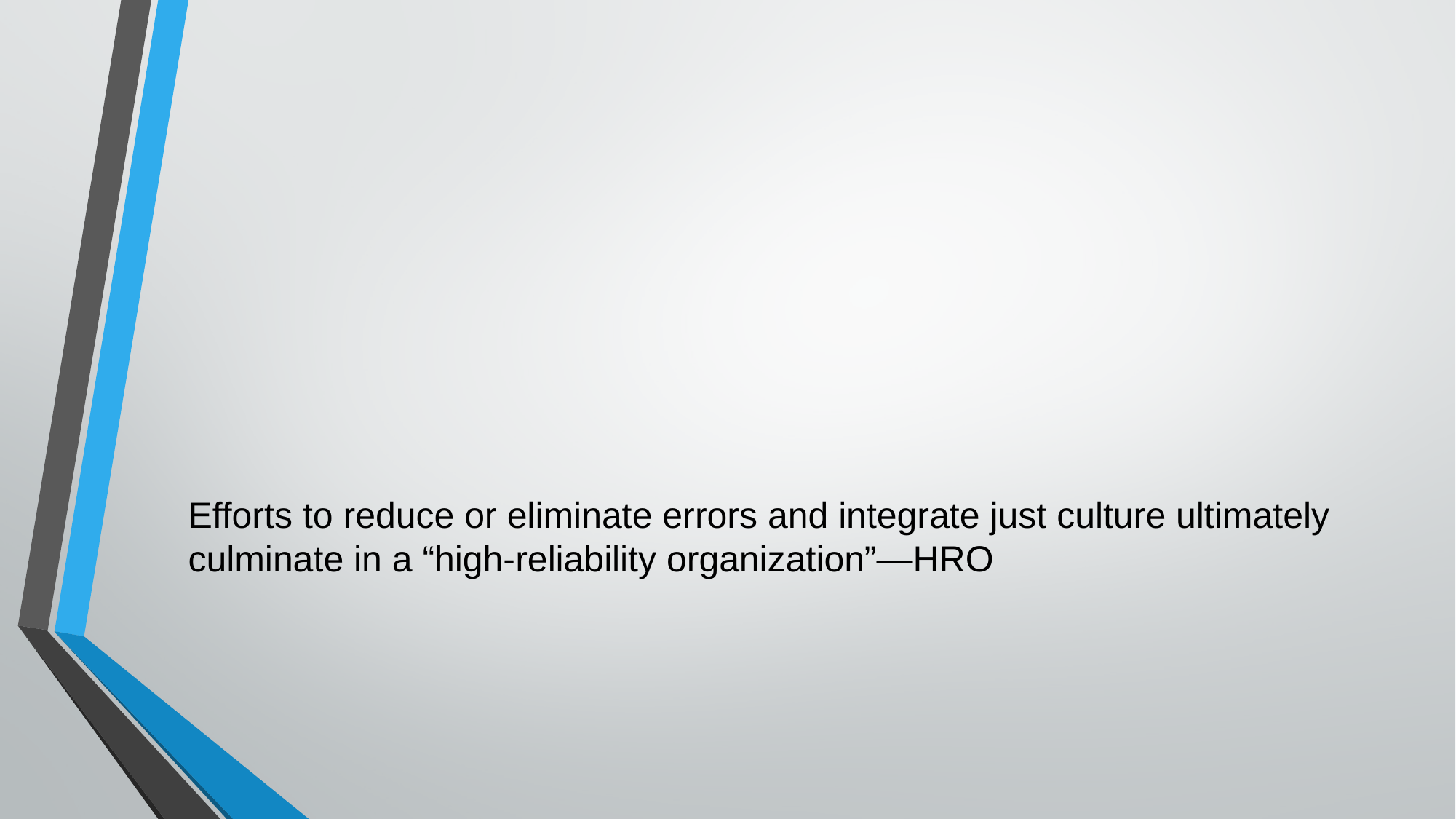

#

Efforts to reduce or eliminate errors and integrate just culture ultimately culminate in a “high-reliability organization”—HRO